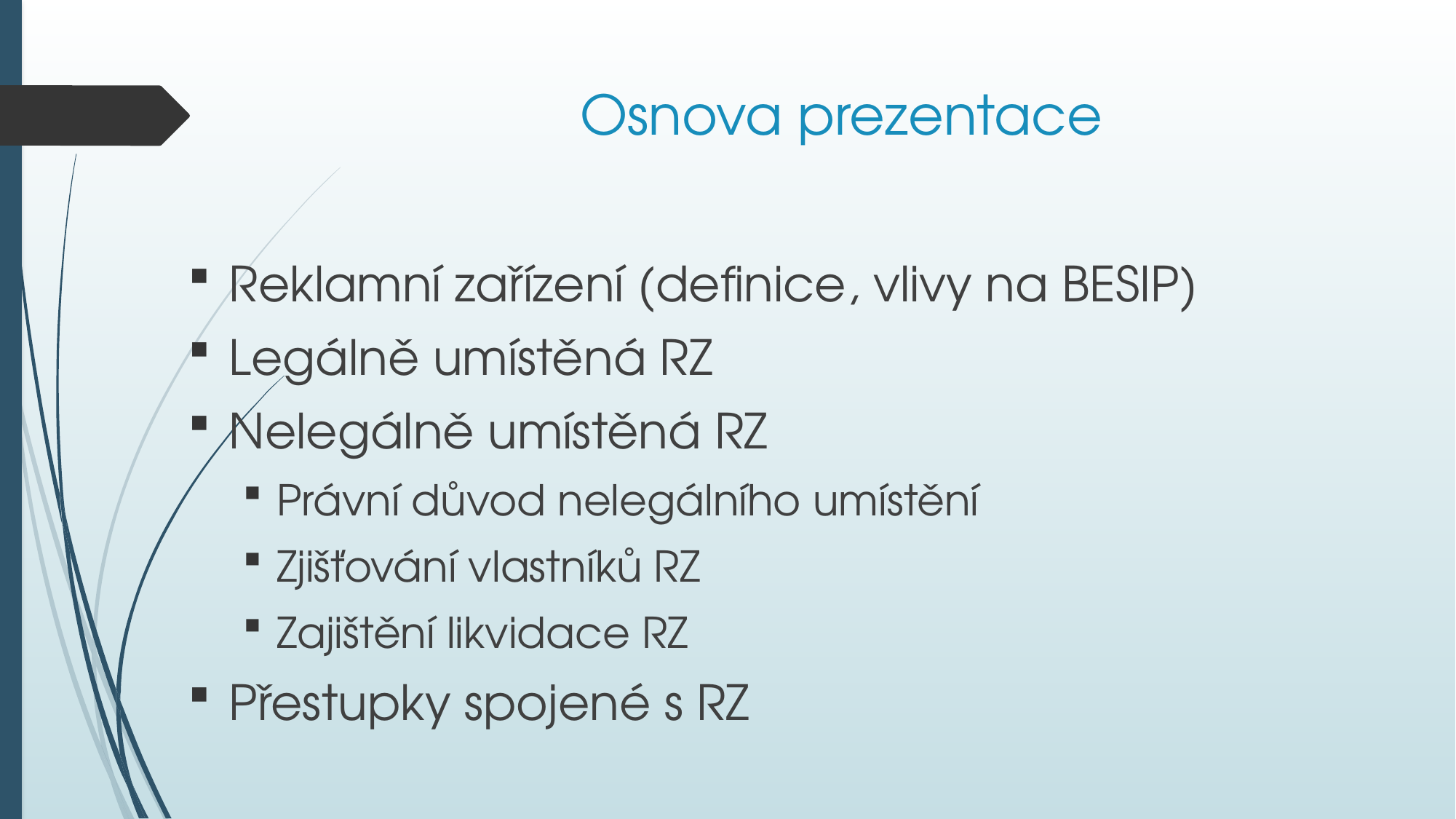

# Osnova prezentace
Reklamní zařízení (definice, vlivy na BESIP)
Legálně umístěná RZ
Nelegálně umístěná RZ
Právní důvod nelegálního umístění
Zjišťování vlastníků RZ
Zajištění likvidace RZ
Přestupky spojené s RZ